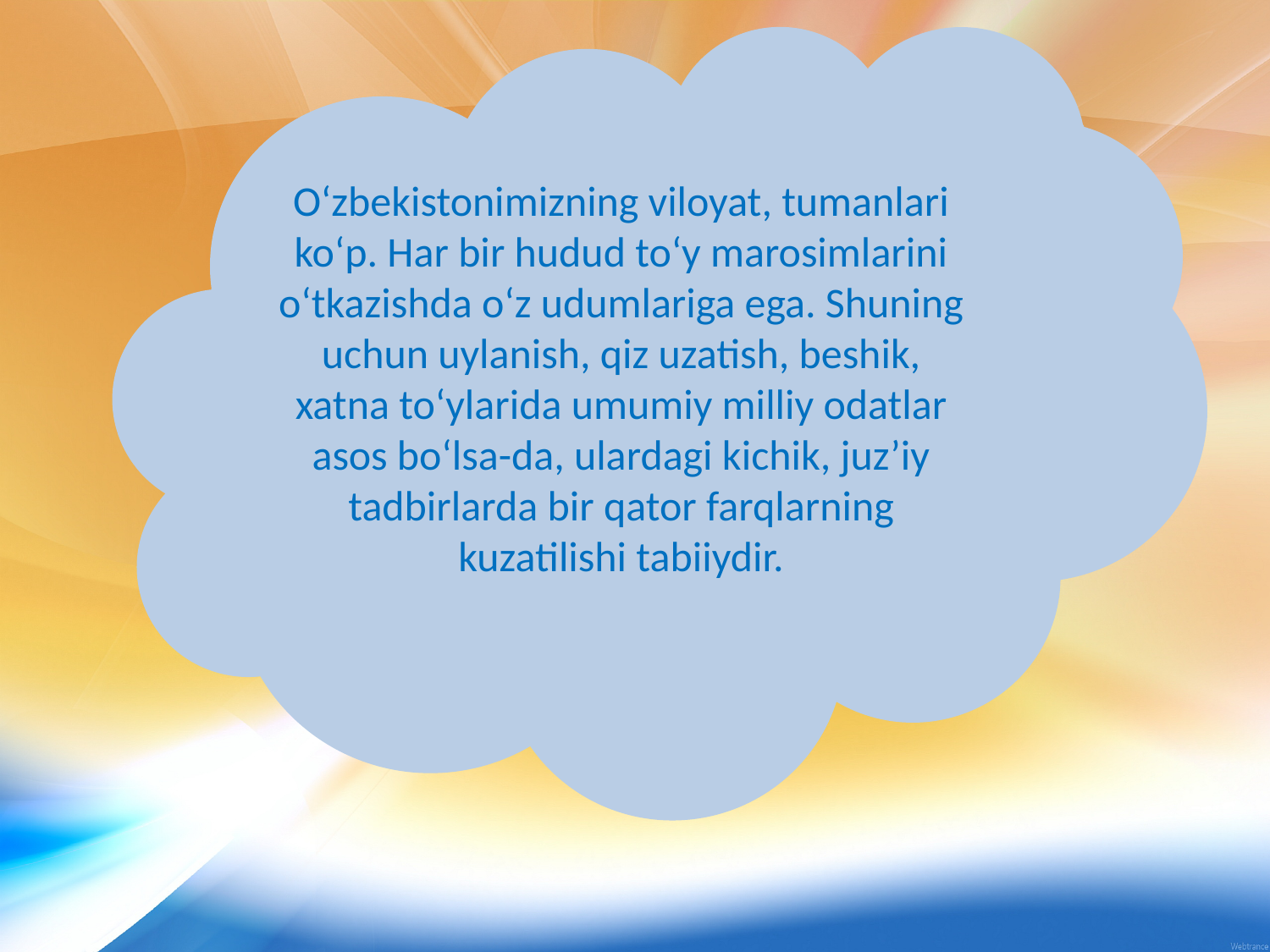

O‘zbekistonimizning viloyat, tumanlari ko‘p. Har bir hudud to‘y marosimlarini o‘tkazishda o‘z udumlariga ega. Shuning uchun uylanish, qiz uzatish, beshik, xatna to‘ylarida umumiy milliy odatlar asos bo‘lsa-da, ulardagi kichik, juz’iy tadbirlarda bir qator farqlarning kuzatilishi tabiiydir.